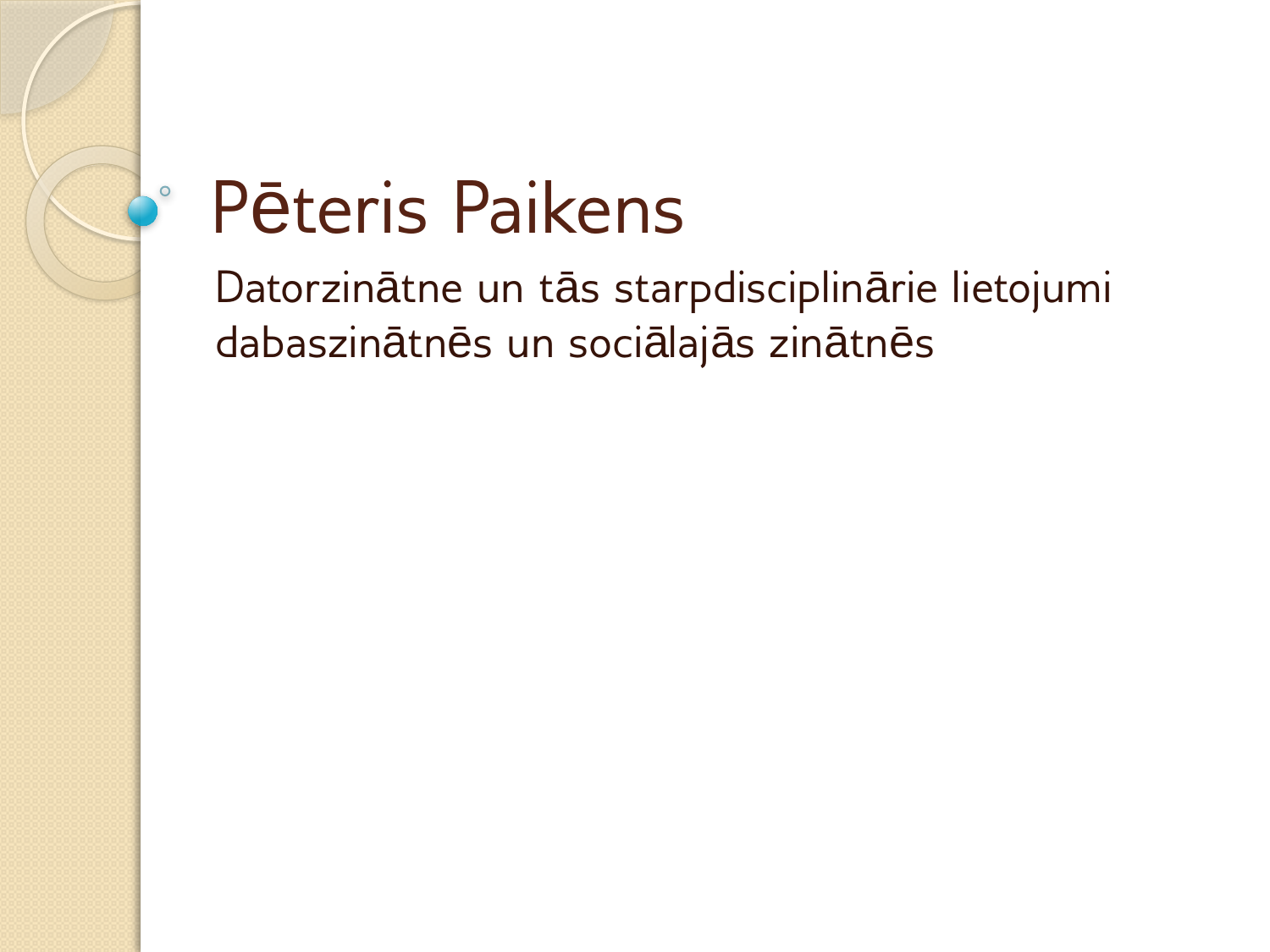

# Pēteris Paikens
Datorzinātne un tās starpdisciplinārie lietojumi dabaszinātnēs un sociālajās zinātnēs